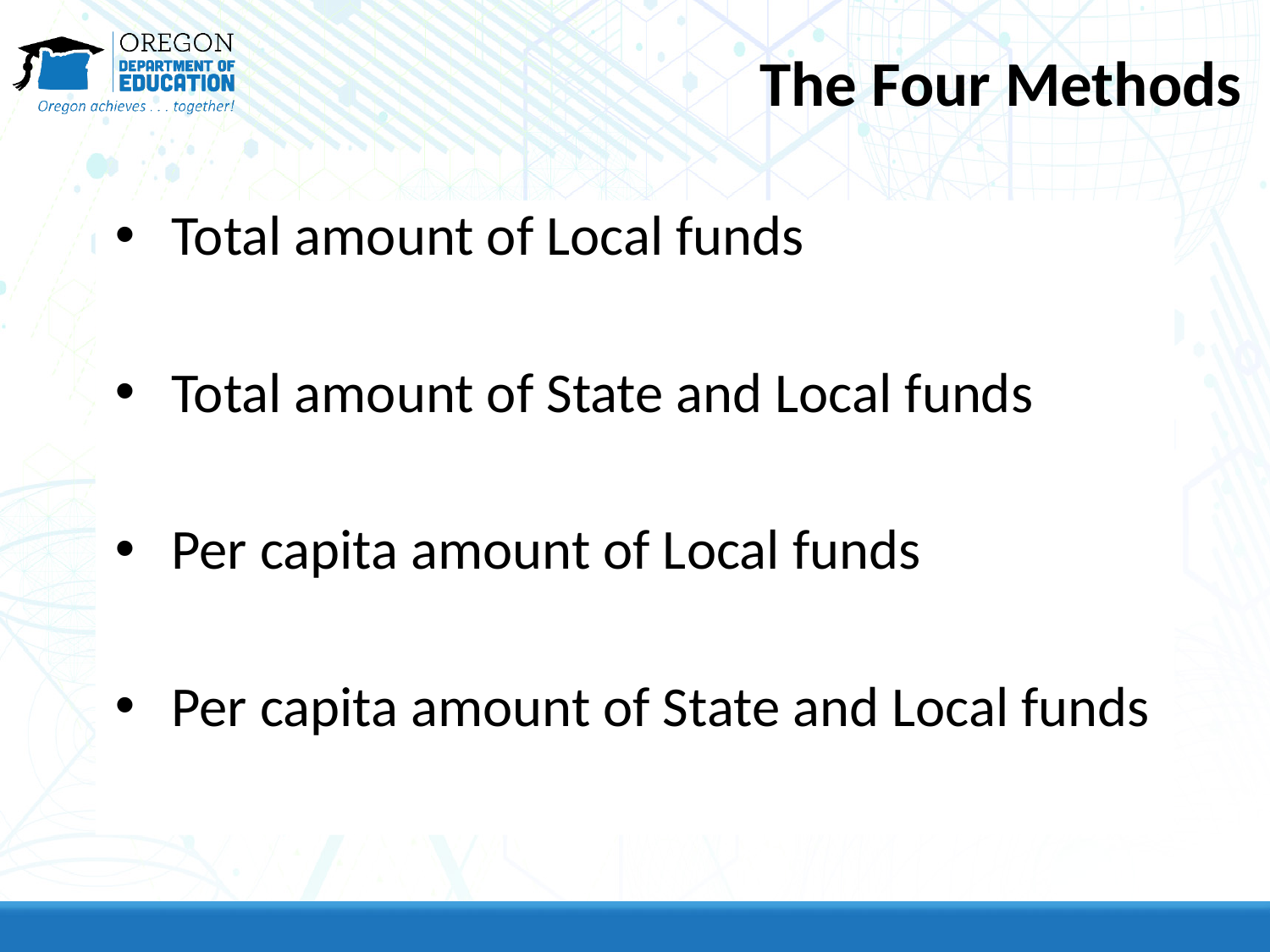

# The Four Methods
Total amount of Local funds

Total amount of State and Local funds

Per capita amount of Local funds

Per capita amount of State and Local funds